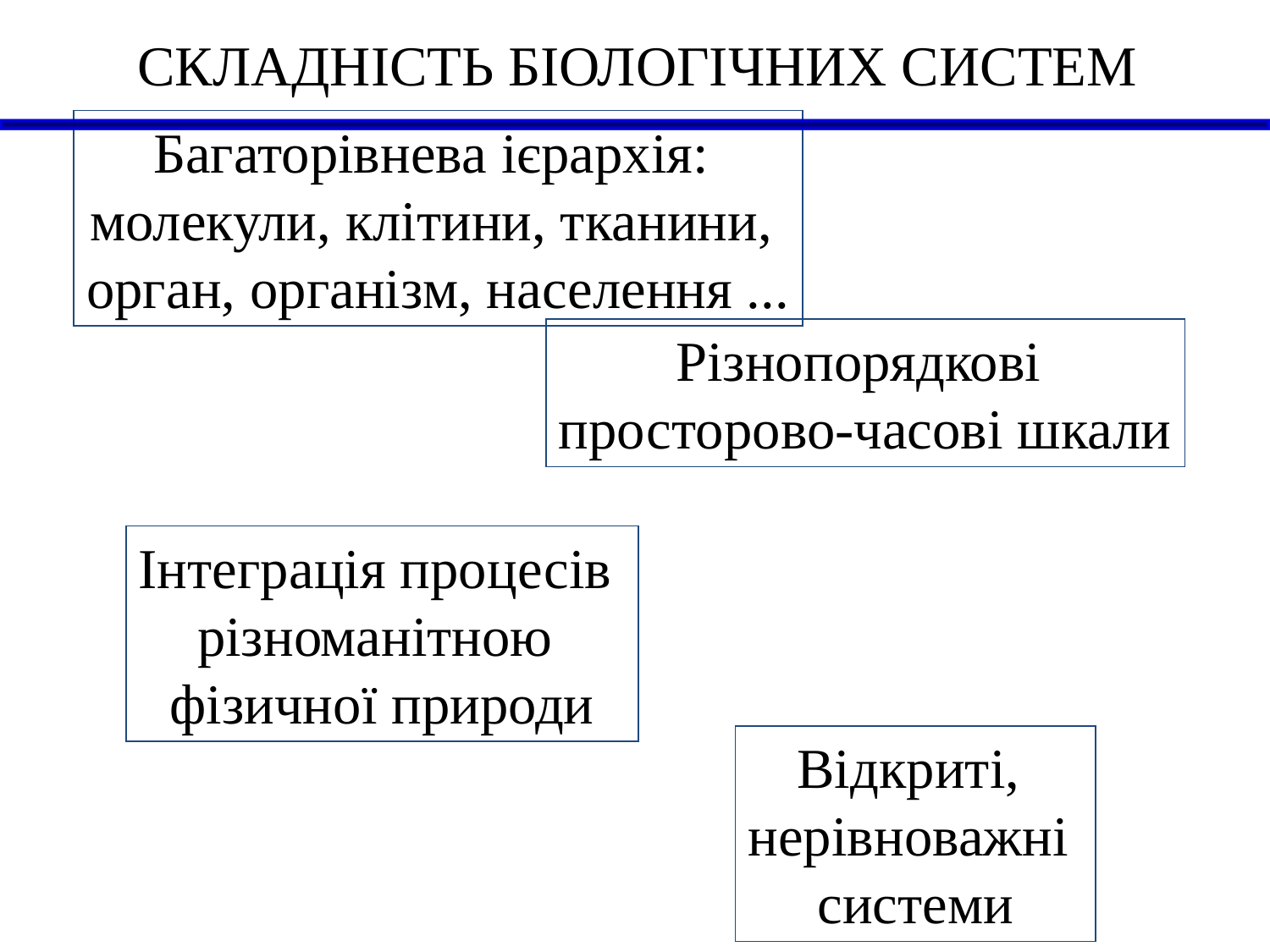

СКЛАДНІСТЬ БІОЛОГІЧНИХ СИСТЕМ
Багаторівнева ієрархія:
молекули, клітини, тканини,
орган, організм, населення ...

Різнопорядкові
просторово-часові шкали
Інтеграція процесів
різноманітною
фізичної природи
Відкриті,
нерівноважні
системи